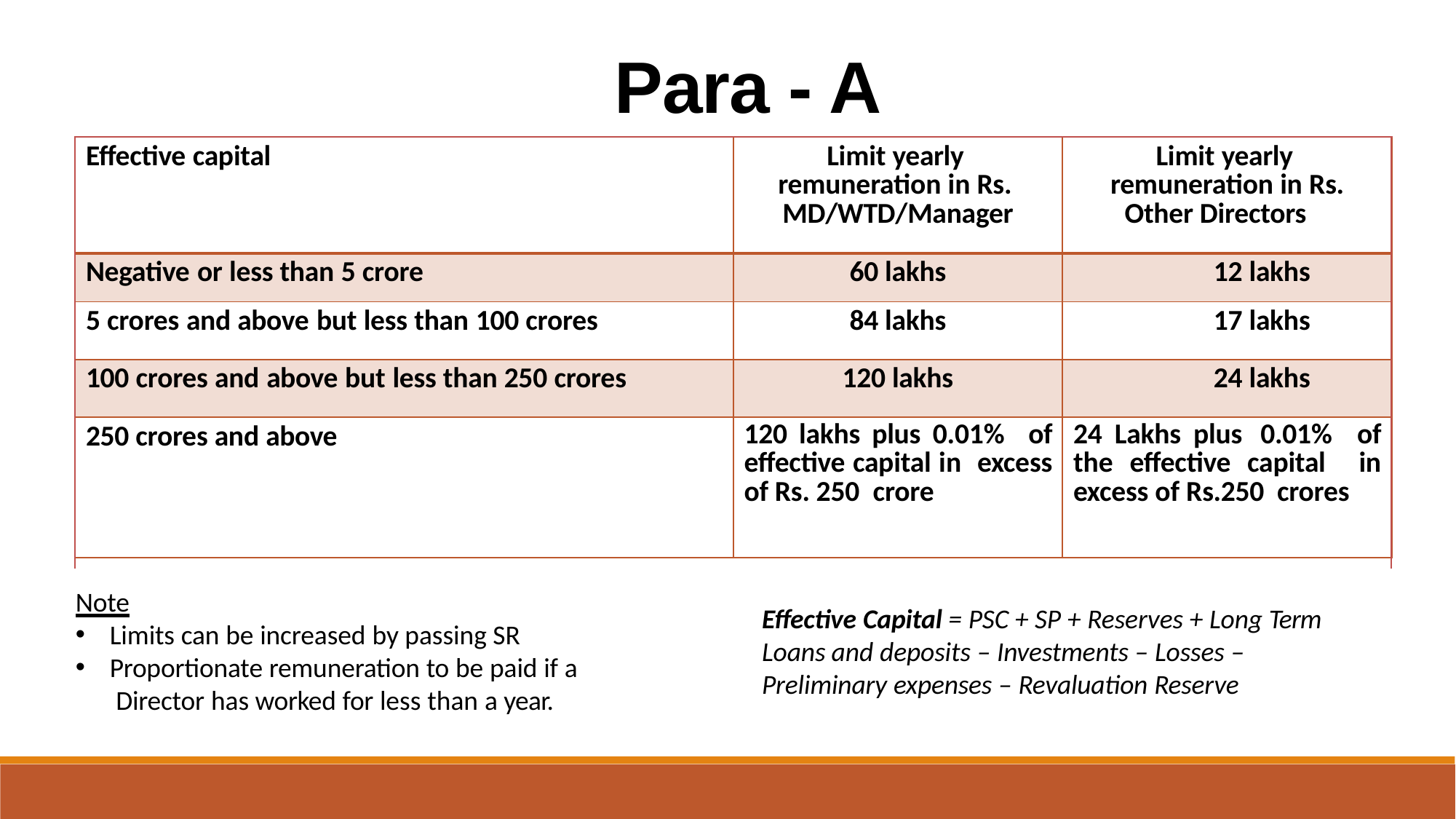

Para - A

| Effective capital | Limit yearly remuneration in Rs. MD/WTD/Manager | Limit yearly remuneration in Rs. Other Directors |
| --- | --- | --- |
| Negative or less than 5 crore | 60 lakhs | 12 lakhs |
| 5 crores and above but less than 100 crores | 84 lakhs | 17 lakhs |
| 100 crores and above but less than 250 crores | 120 lakhs | 24 lakhs |
| 250 crores and above | 120 lakhs plus 0.01% of effective capital in excess of Rs. 250 crore | 24 Lakhs plus 0.01% of the effective capital in excess of Rs.250 crores |
Note
Limits can be increased by passing SR
Proportionate remuneration to be paid if a  Director has worked for less than a year.
Effective Capital = PSC + SP + Reserves + Long Term  Loans and deposits – Investments – Losses –  Preliminary expenses – Revaluation Reserve